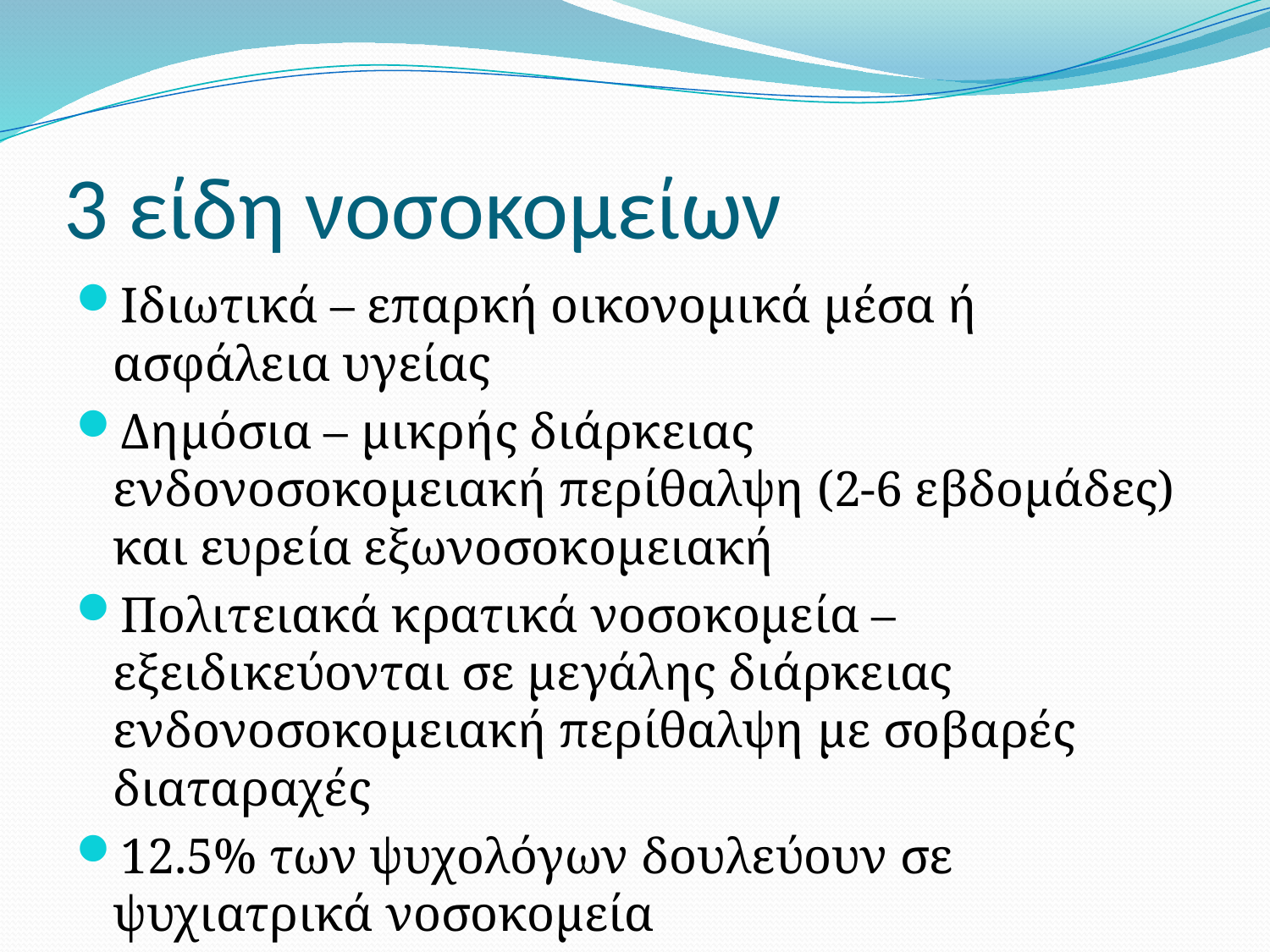

# 3 είδη νοσοκομείων
Ιδιωτικά – επαρκή οικονομικά μέσα ή ασφάλεια υγείας
Δημόσια – μικρής διάρκειας ενδονοσοκομειακή περίθαλψη (2-6 εβδομάδες) και ευρεία εξωνοσοκομειακή
Πολιτειακά κρατικά νοσοκομεία – εξειδικεύονται σε μεγάλης διάρκειας ενδονοσοκομειακή περίθαλψη με σοβαρές διαταραχές
12.5% των ψυχολόγων δουλεύουν σε ψυχιατρικά νοσοκομεία